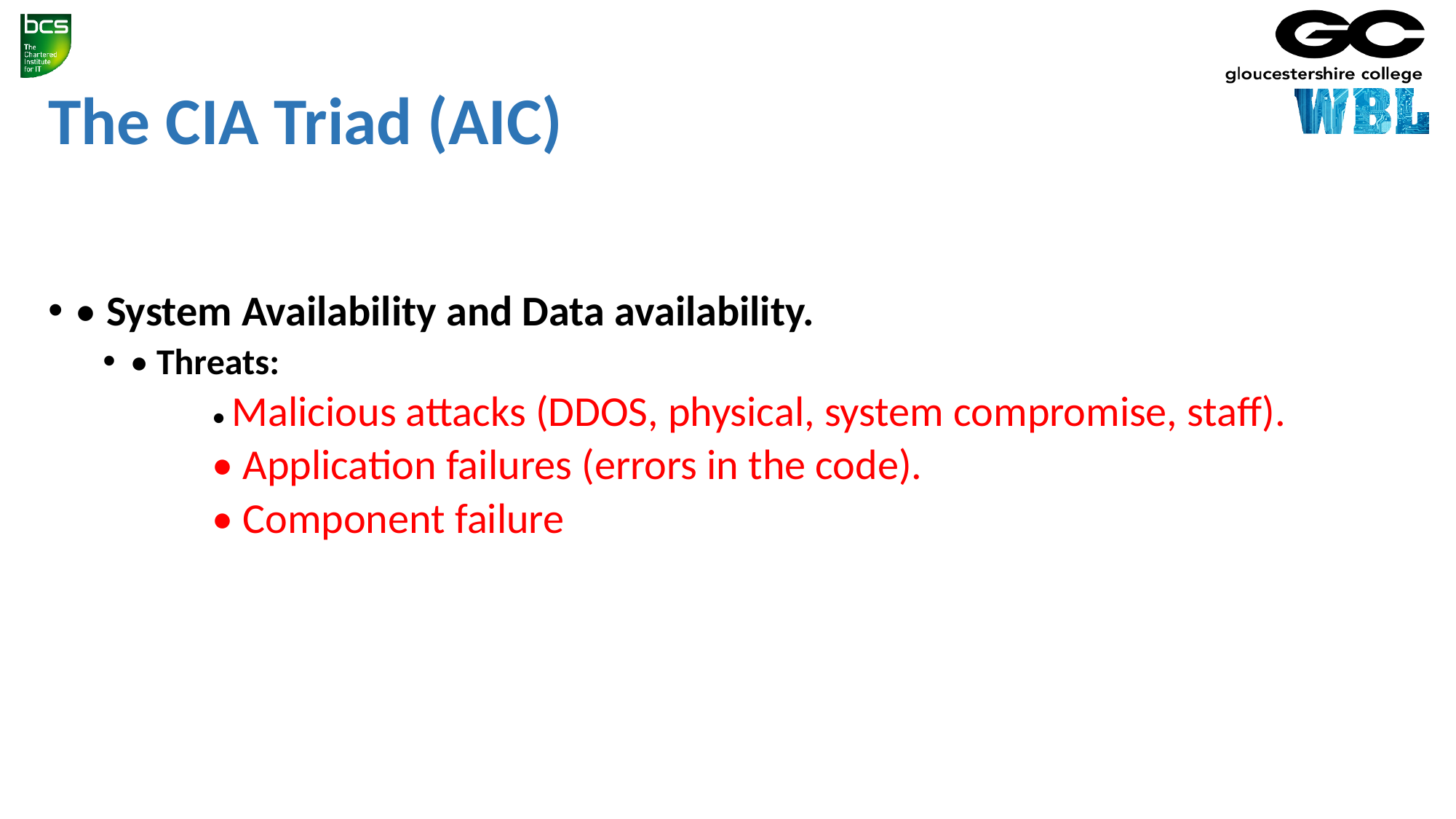

# The CIA Triad (AIC)

• System Availability and Data availability.
• Threats:
• Malicious attacks (DDOS, physical, system compromise, staff).
• Application failures (errors in the code).
• Component failure